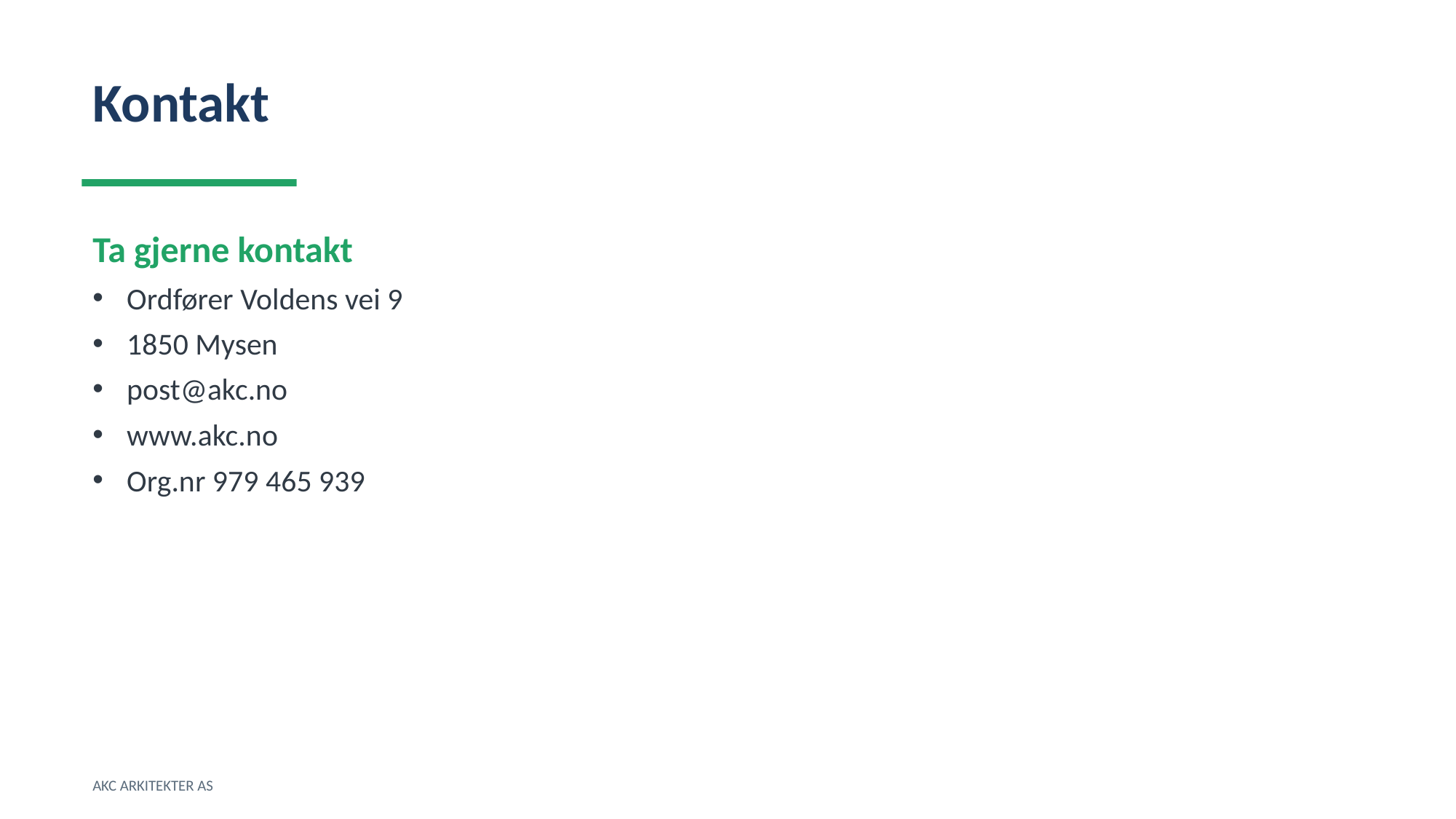

Kontakt

Ta gjerne kontakt
Ordfører Voldens vei 9
1850 Mysen
post@akc.no
www.akc.no
Org.nr 979 465 939
AKC ARKITEKTER AS